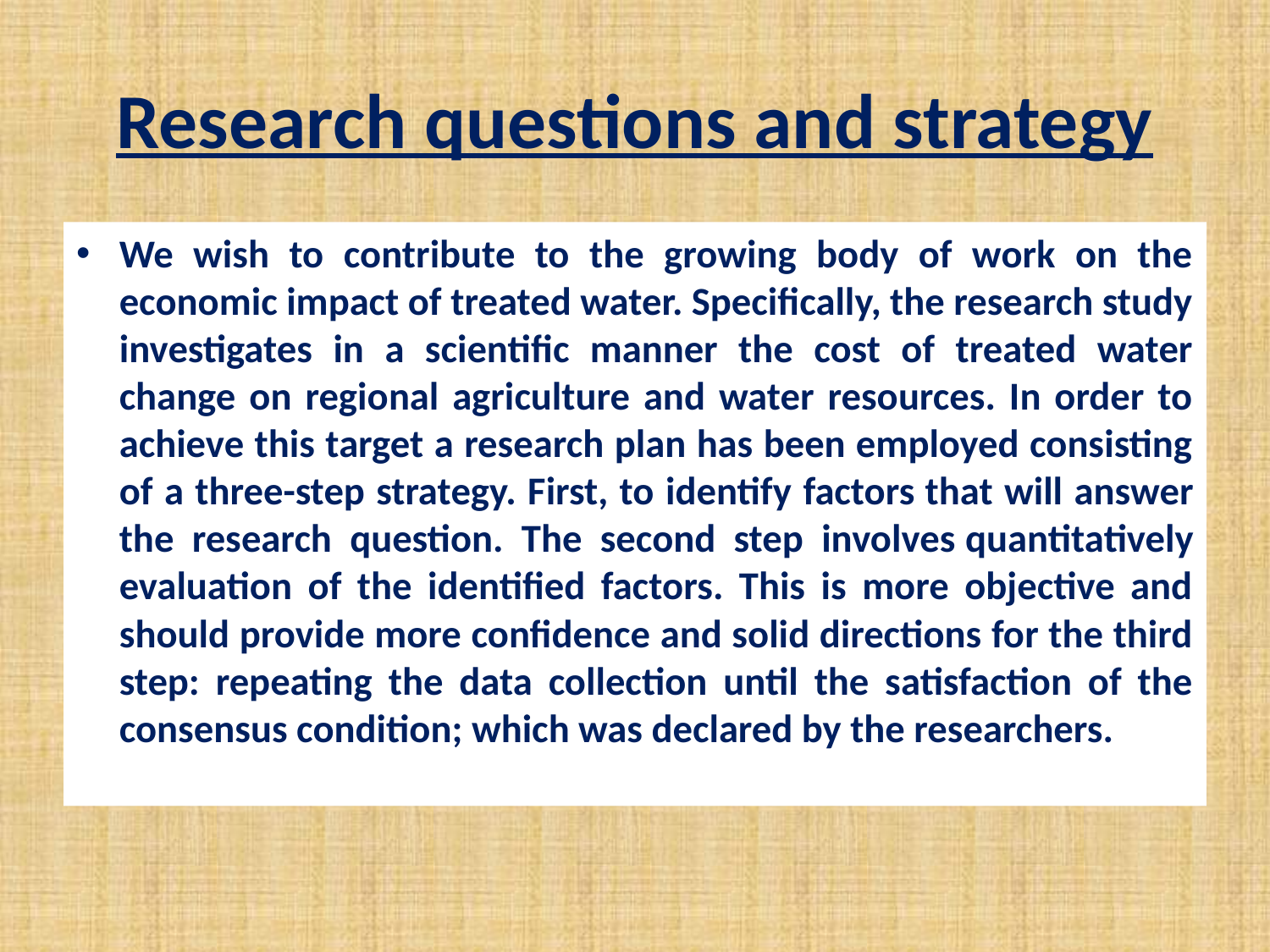

# Research questions and strategy
We wish to contribute to the growing body of work on the economic impact of treated water. Specifically, the research study investigates in a scientific manner the cost of treated water change on regional agriculture and water resources. In order to achieve this target a research plan has been employed consisting of a three-step strategy. First, to identify factors that will answer the research question. The second step involves quantitatively evaluation of the identified factors. This is more objective and should provide more confidence and solid directions for the third step: repeating the data collection until the satisfaction of the consensus condition; which was declared by the researchers.